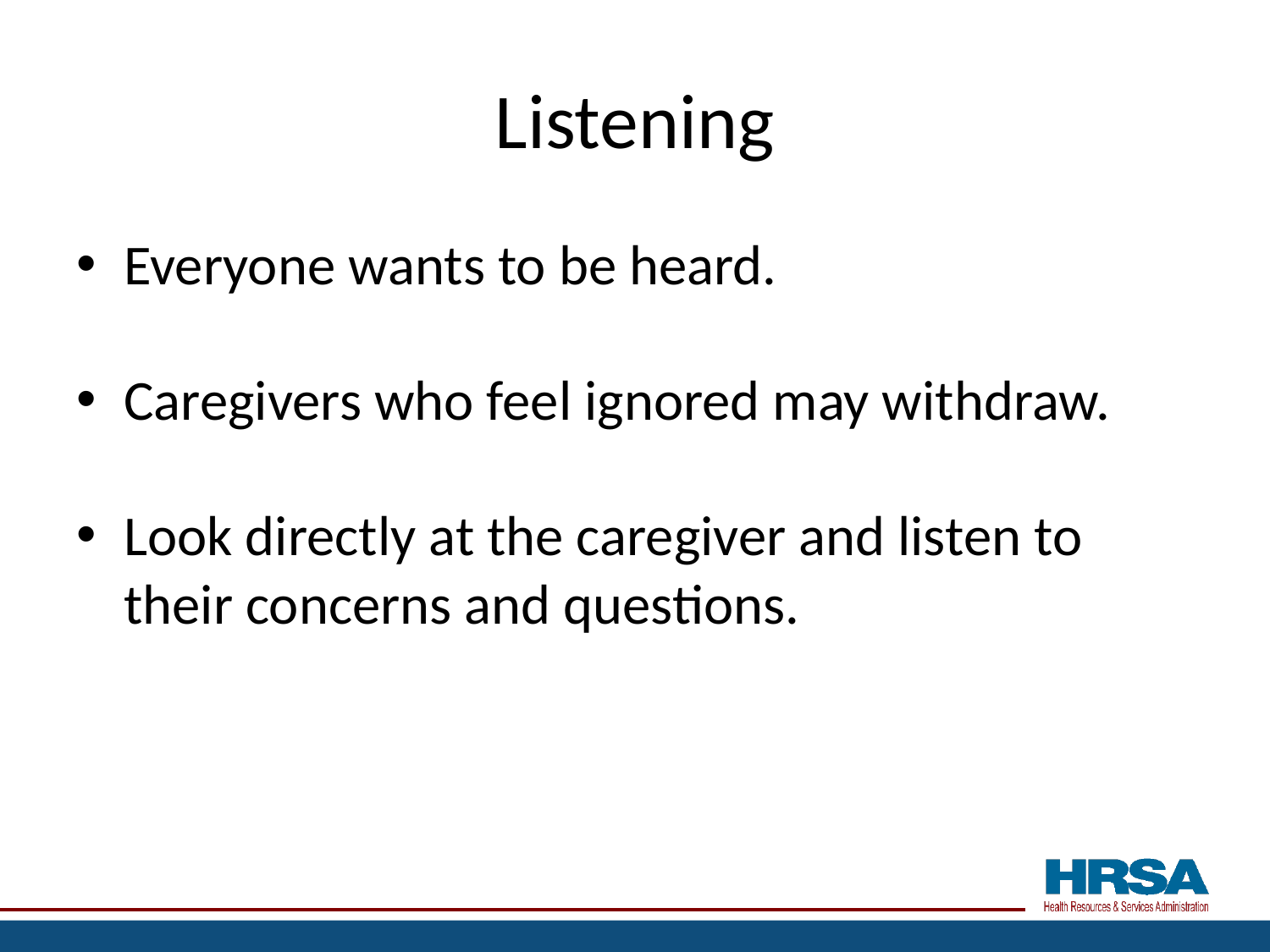

# Listening
Everyone wants to be heard.
Caregivers who feel ignored may withdraw.
Look directly at the caregiver and listen to their concerns and questions.